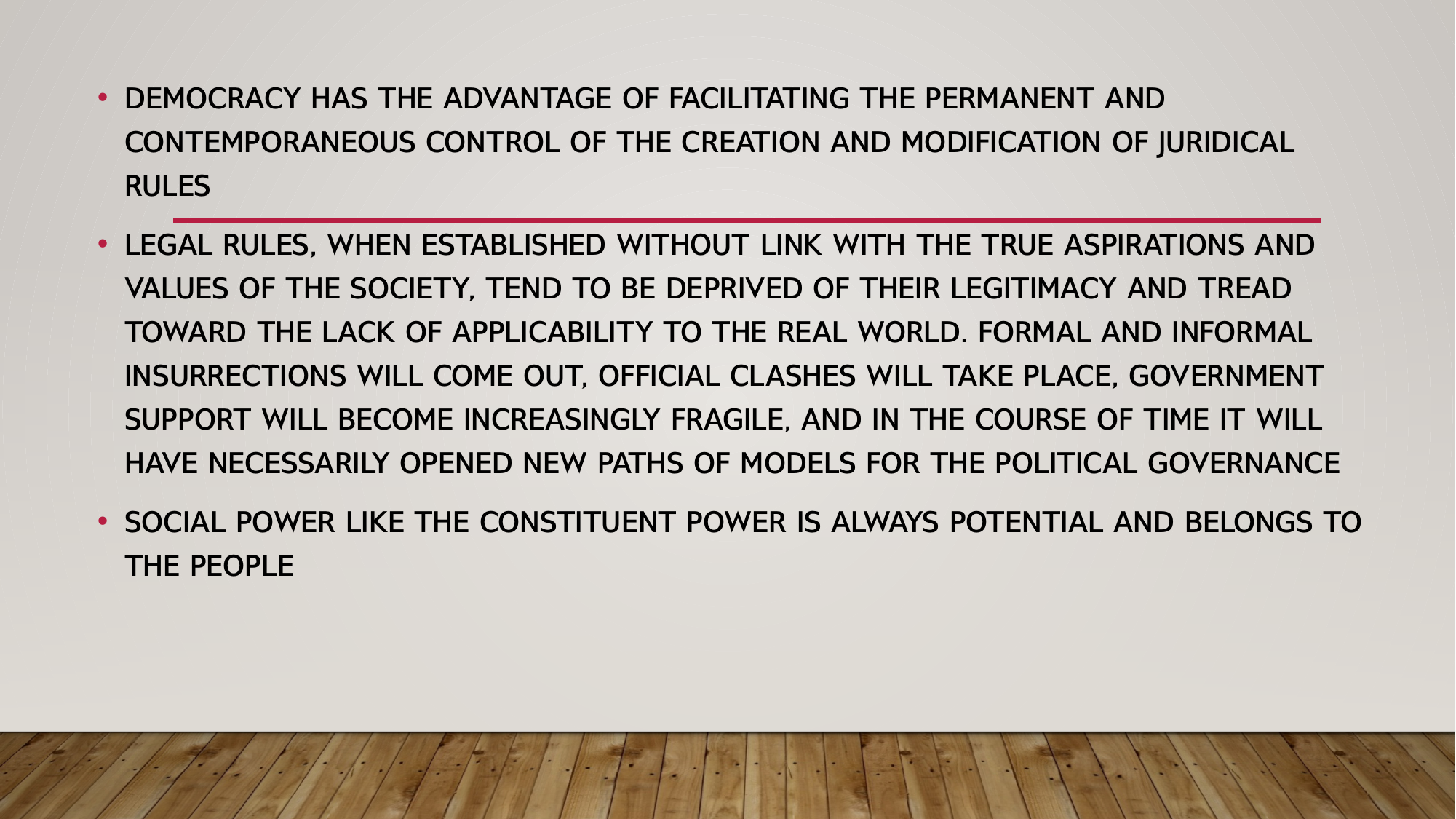

DEMOCRACY HAS THE ADVANTAGE OF FACILITATING THE PERMANENT AND CONTEMPORANEOUS CONTROL OF THE CREATION AND MODIFICATION OF JURIDICAL RULES
LEGAL RULES, WHEN ESTABLISHED WITHOUT LINK WITH THE TRUE ASPIRATIONS AND VALUES OF THE SOCIETY, TEND TO BE DEPRIVED OF THEIR LEGITIMACY AND TREAD TOWARD THE LACK OF APPLICABILITY TO THE REAL WORLD. FORMAL AND INFORMAL INSURRECTIONS WILL COME OUT, OFFICIAL CLASHES WILL TAKE PLACE, GOVERNMENT SUPPORT WILL BECOME INCREASINGLY FRAGILE, AND IN THE COURSE OF TIME IT WILL HAVE NECESSARILY OPENED NEW PATHS OF MODELS FOR THE POLITICAL GOVERNANCE
SOCIAL POWER LIKE THE CONSTITUENT POWER IS ALWAYS POTENTIAL AND BELONGS TO THE PEOPLE
#